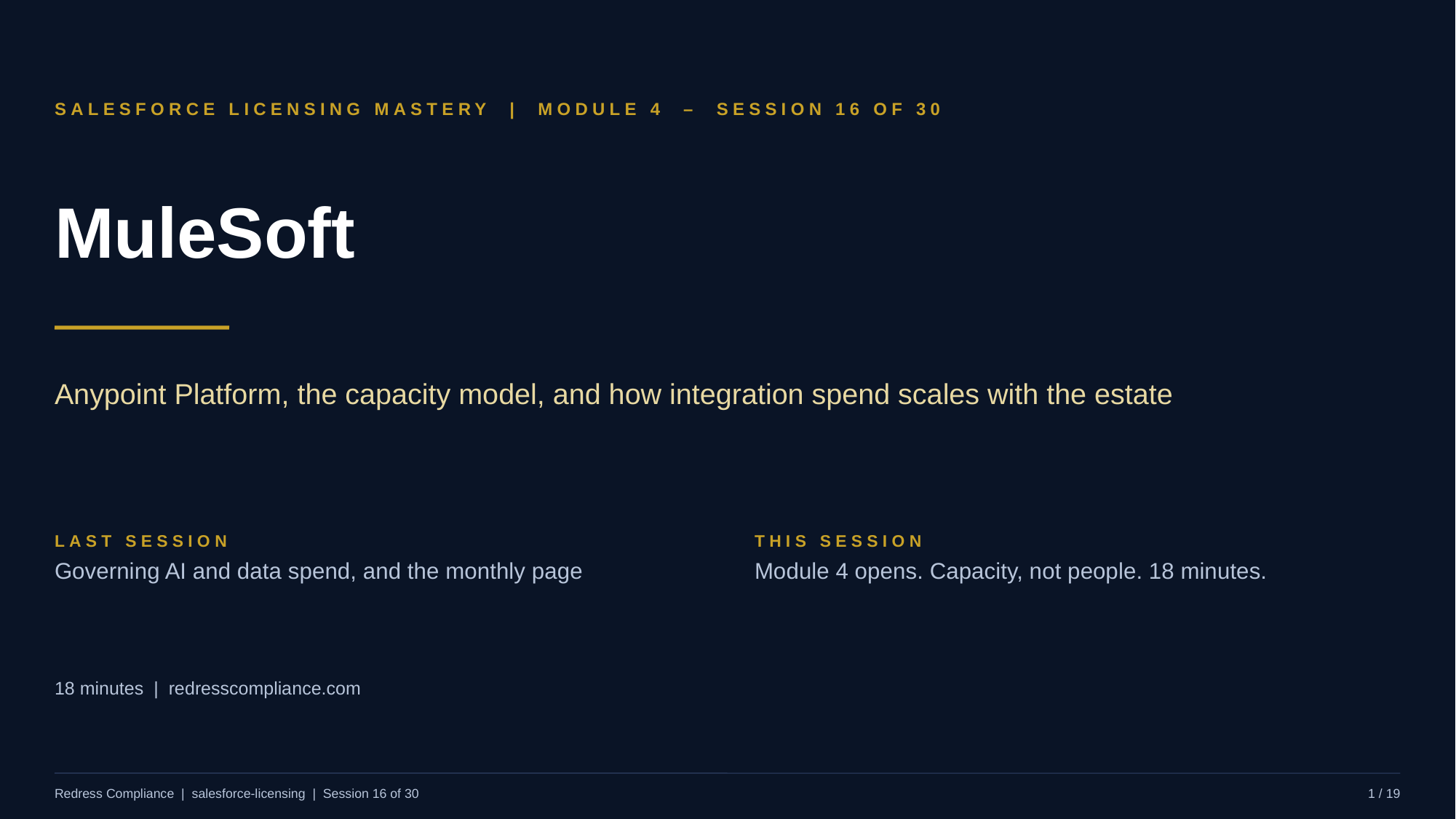

SALESFORCE LICENSING MASTERY  |  MODULE 4  –  SESSION 16 OF 30
MuleSoft

Anypoint Platform, the capacity model, and how integration spend scales with the estate
LAST SESSION
Governing AI and data spend, and the monthly page
THIS SESSION
Module 4 opens. Capacity, not people. 18 minutes.
18 minutes  |  redresscompliance.com

Redress Compliance  |  salesforce-licensing  |  Session 16 of 30
1 / 19